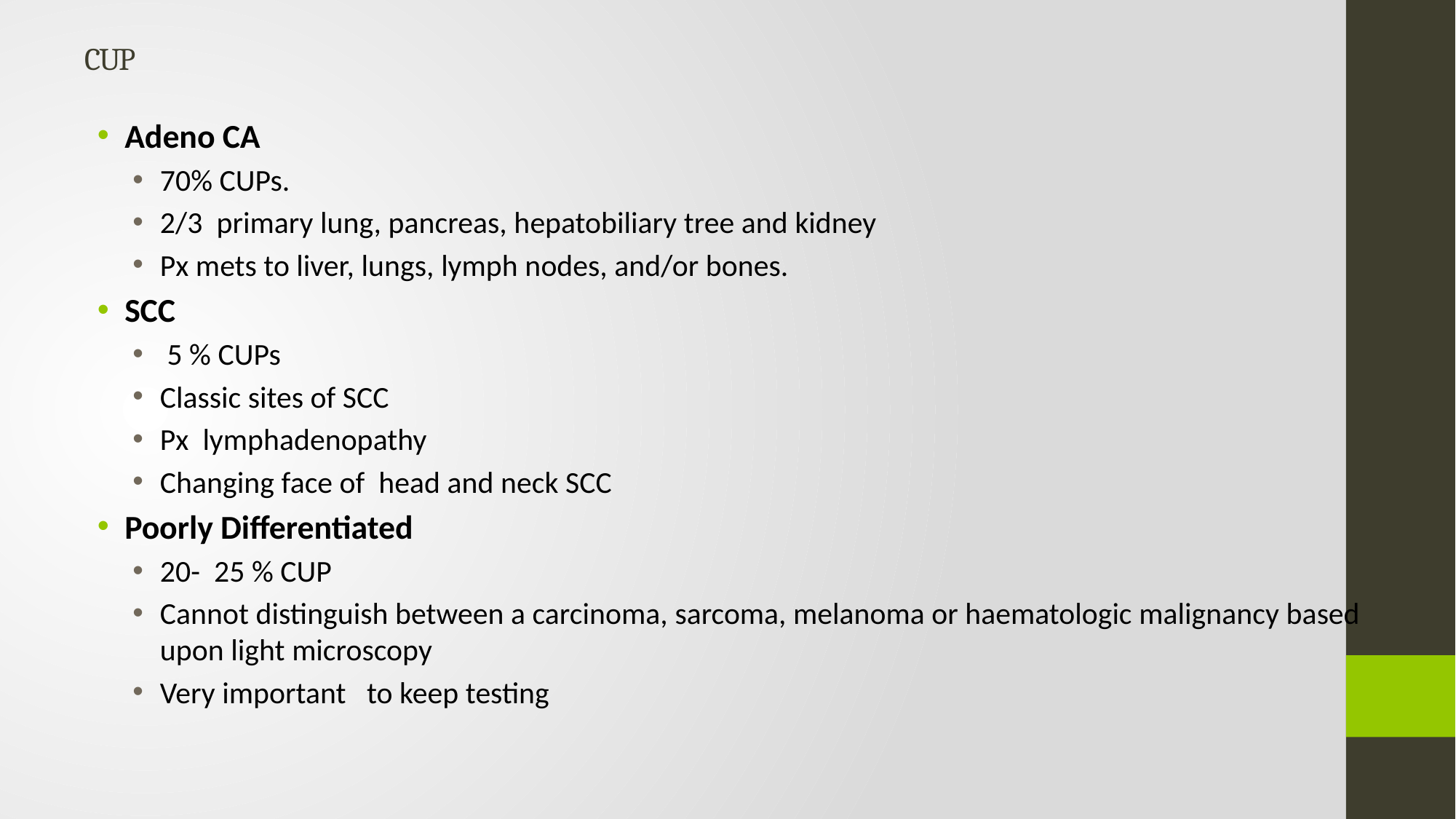

# CUP
Adeno CA
70% CUPs.
2/3  primary lung, pancreas, hepatobiliary tree and kidney
Px mets to liver, lungs, lymph nodes, and/or bones.
SCC
 5 % CUPs
Classic sites of SCC
Px  lymphadenopathy
Changing face of  head and neck SCC
Poorly Differentiated
20-  25 % CUP
Cannot distinguish between a carcinoma, sarcoma, melanoma or haematologic malignancy based upon light microscopy
Very important   to keep testing